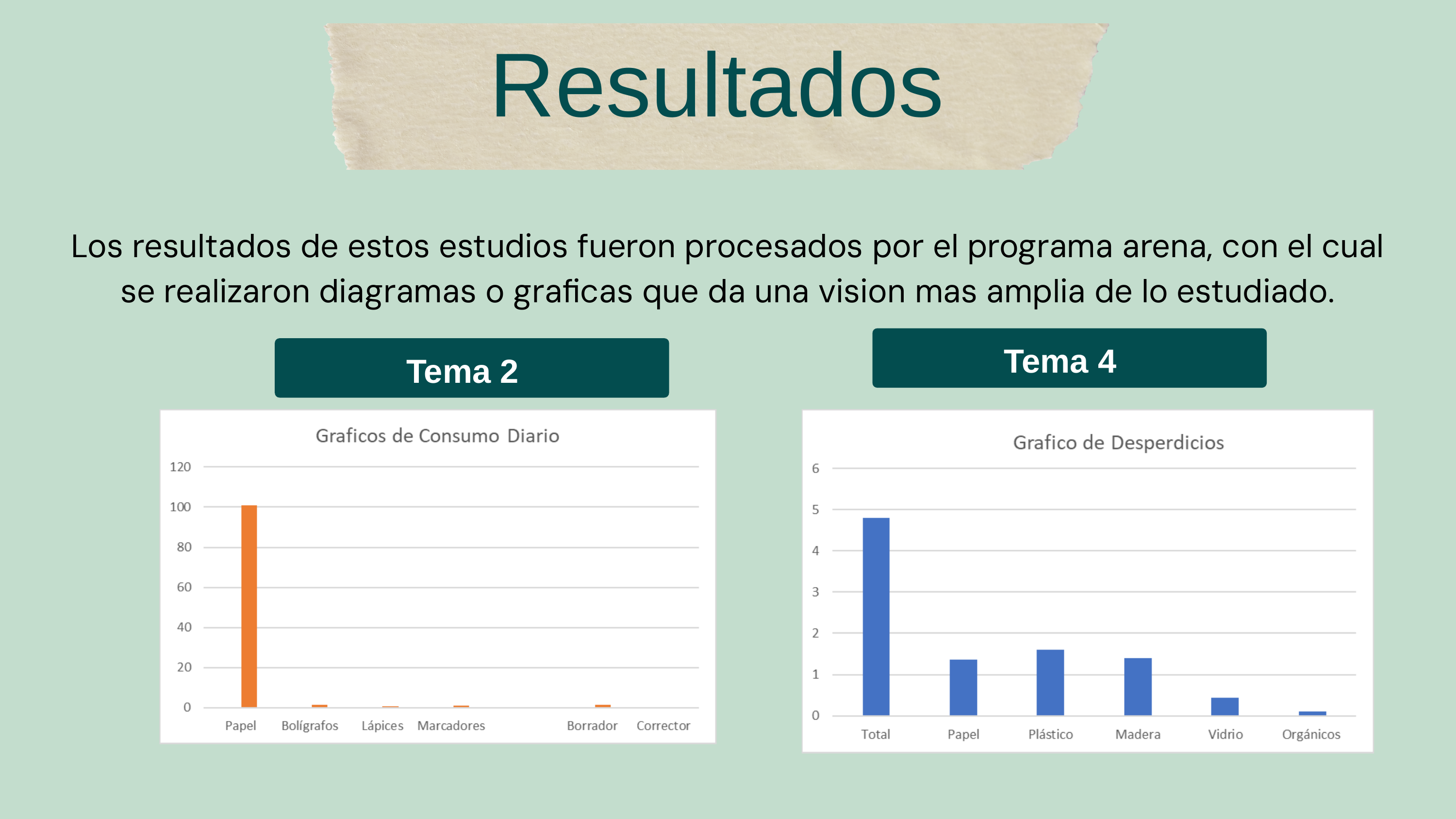

Resultados

Los resultados de estos estudios fueron procesados por el programa arena, con el cual se realizaron diagramas o graficas que da una vision mas amplia de lo estudiado.

Tema 4

Tema 2